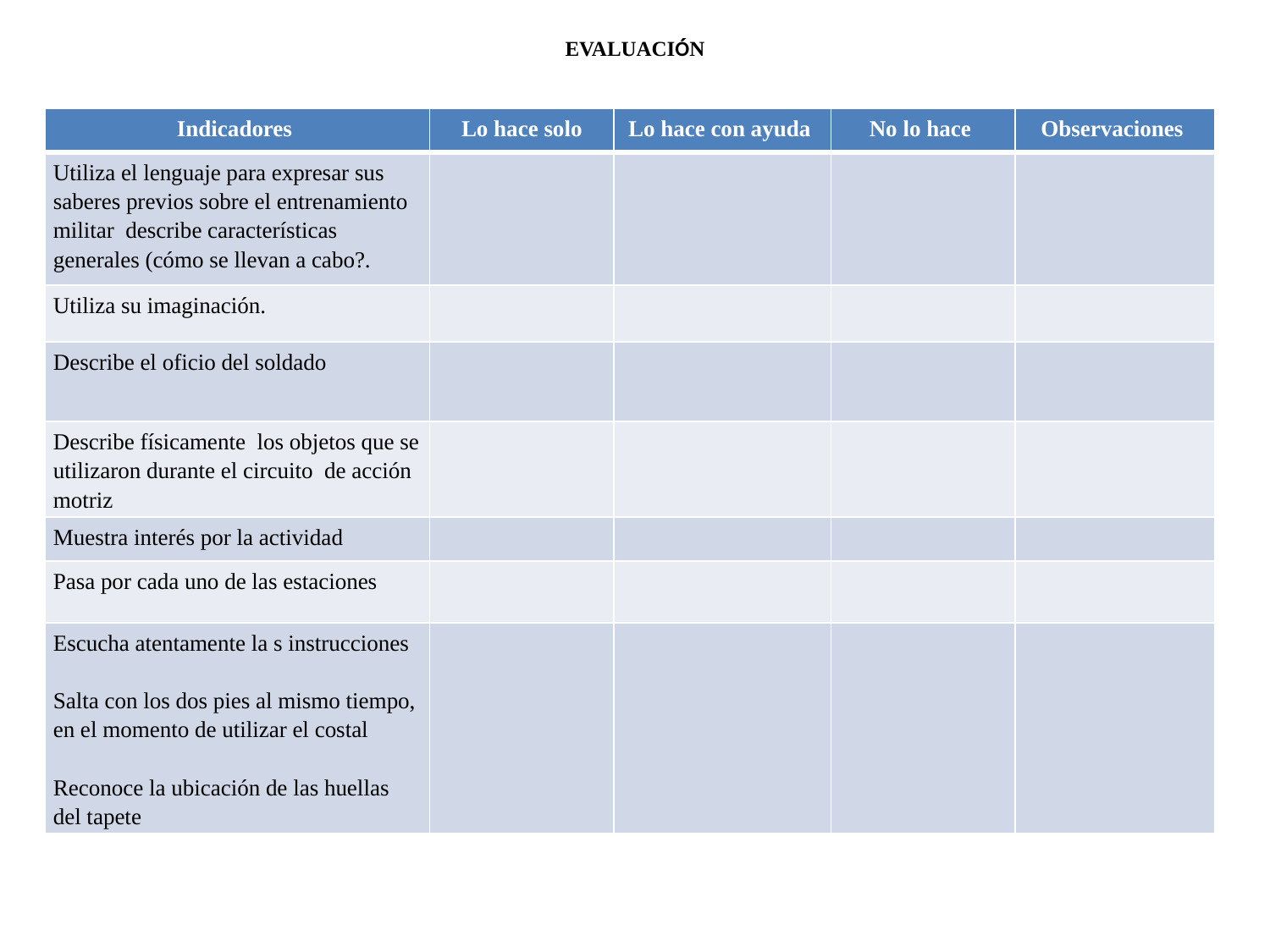

EVALUACIÓN
| Indicadores | Lo hace solo | Lo hace con ayuda | No lo hace | Observaciones |
| --- | --- | --- | --- | --- |
| Utiliza el lenguaje para expresar sus saberes previos sobre el entrenamiento militar describe características generales (cómo se llevan a cabo?. |  |  |  |  |
| Utiliza su imaginación. |  |  |  |  |
| Describe el oficio del soldado |  |  |  |  |
| Describe físicamente los objetos que se utilizaron durante el circuito de acción motriz |  |  |  |  |
| Muestra interés por la actividad |  |  |  |  |
| Pasa por cada uno de las estaciones |  |  |  |  |
| Escucha atentamente la s instrucciones Salta con los dos pies al mismo tiempo, en el momento de utilizar el costal Reconoce la ubicación de las huellas del tapete |  |  |  |  |